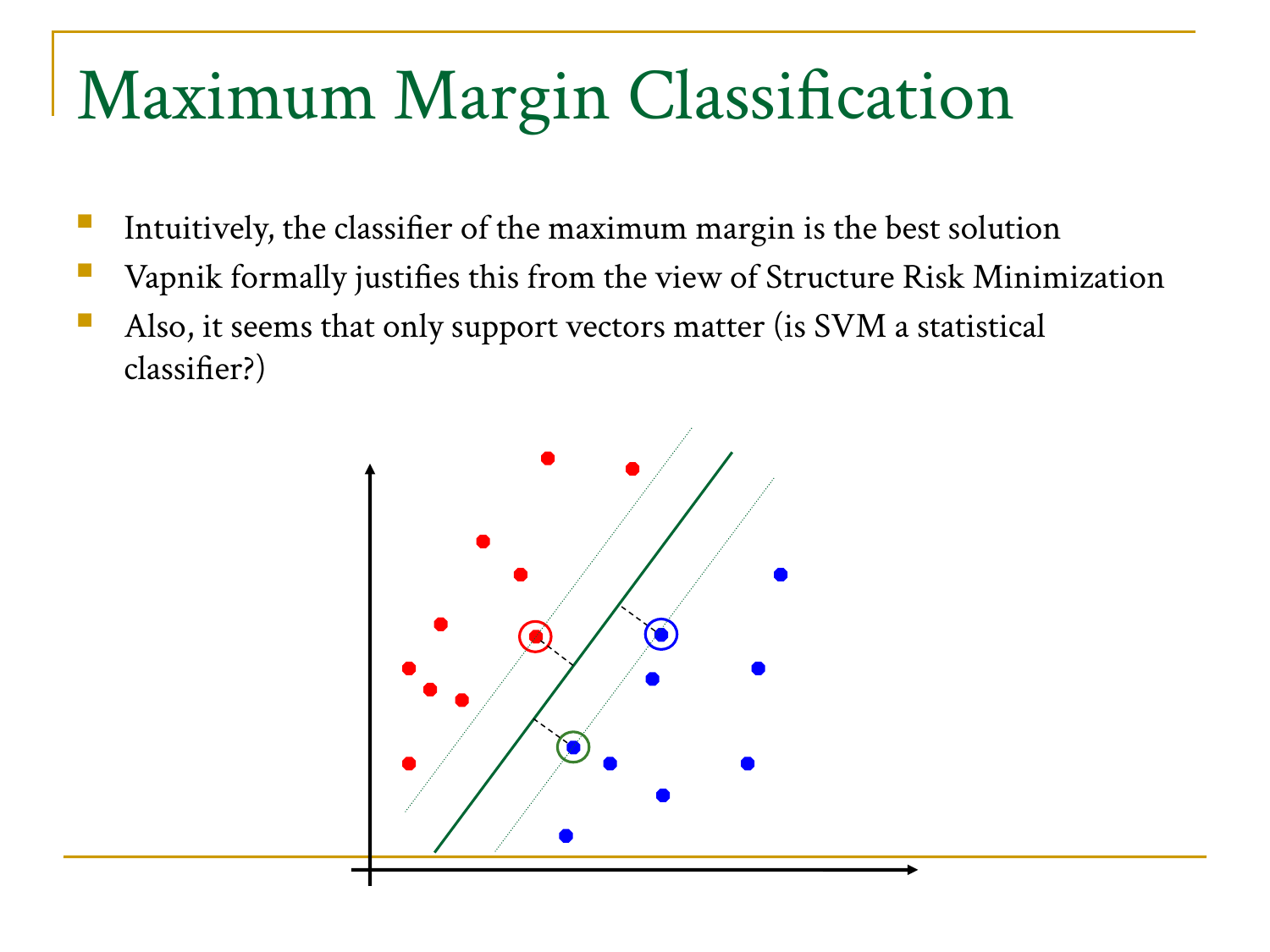

# Maximum Margin Classification
Intuitively, the classifier of the maximum margin is the best solution
Vapnik formally justifies this from the view of Structure Risk Minimization
Also, it seems that only support vectors matter (is SVM a statistical classifier?)